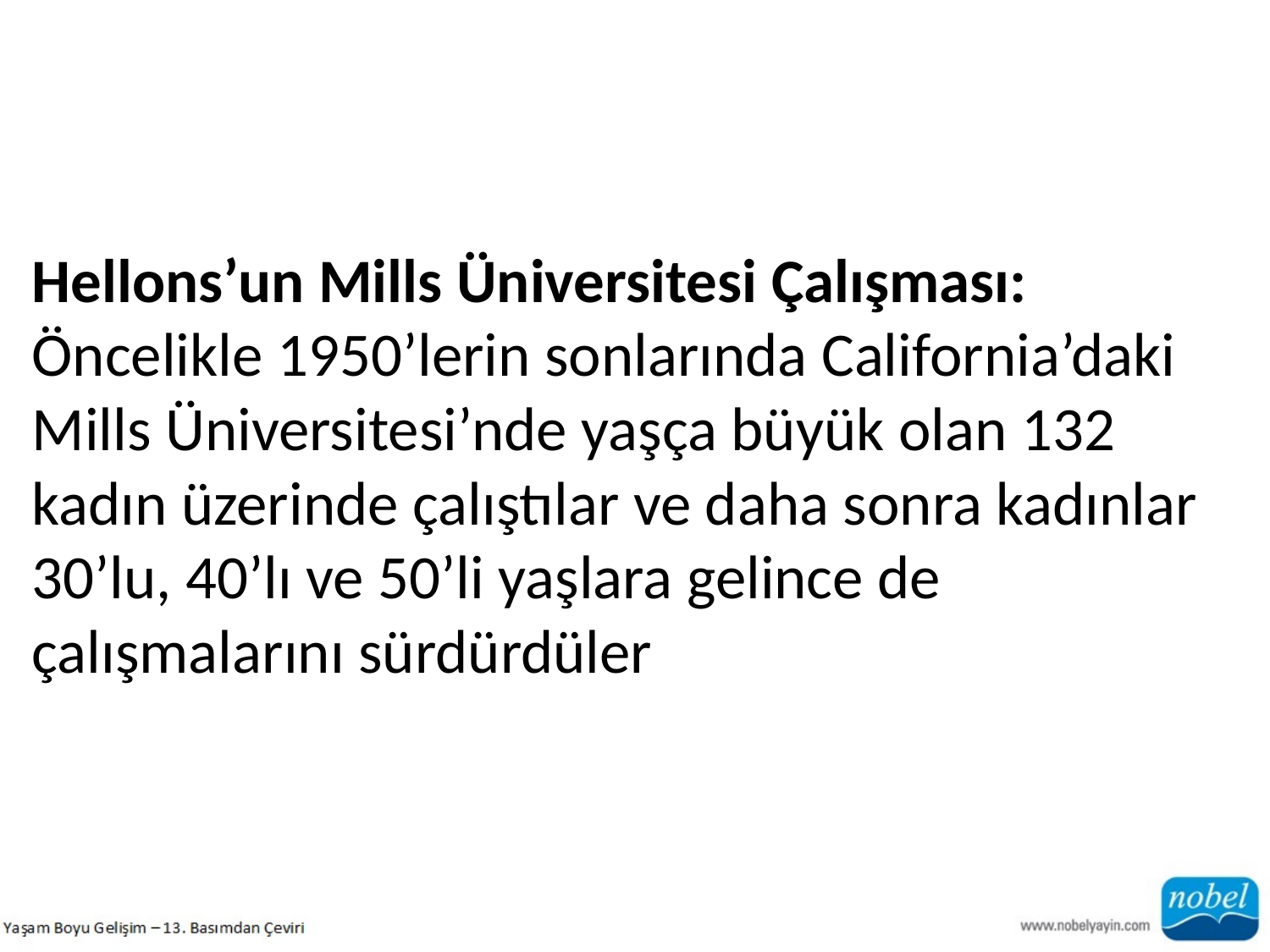

Hellons’un Mills Üniversitesi Çalışması: Öncelikle 1950’lerin sonlarında California’daki Mills Üniversitesi’nde yaşça büyük olan 132
kadın üzerinde çalıştılar ve daha sonra kadınlar 30’lu, 40’lı ve 50’li yaşlara gelince de çalışmalarını sürdürdüler